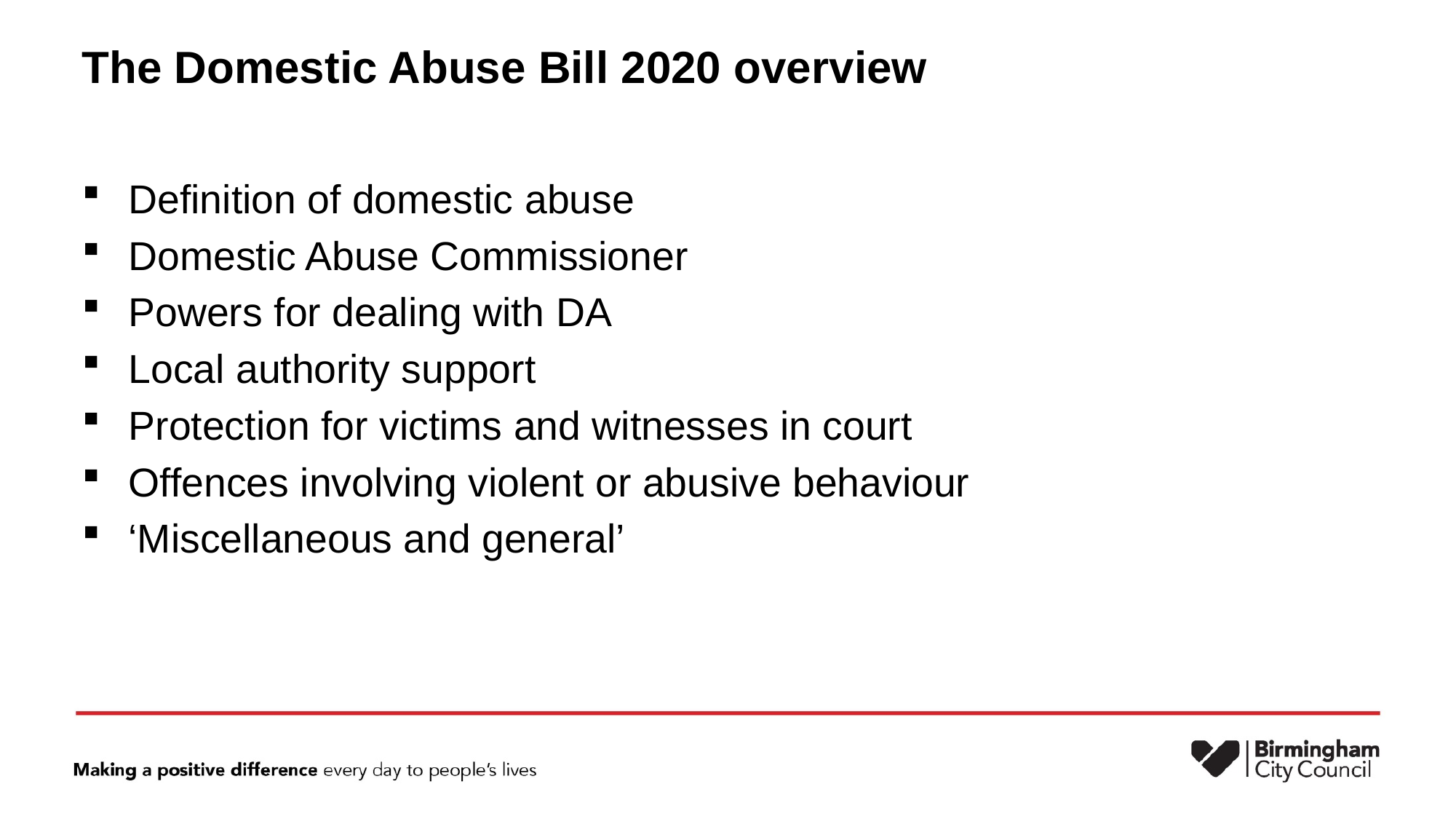

# The Domestic Abuse Bill 2020 overview
Definition of domestic abuse
Domestic Abuse Commissioner
Powers for dealing with DA
Local authority support
Protection for victims and witnesses in court
Offences involving violent or abusive behaviour
‘Miscellaneous and general’